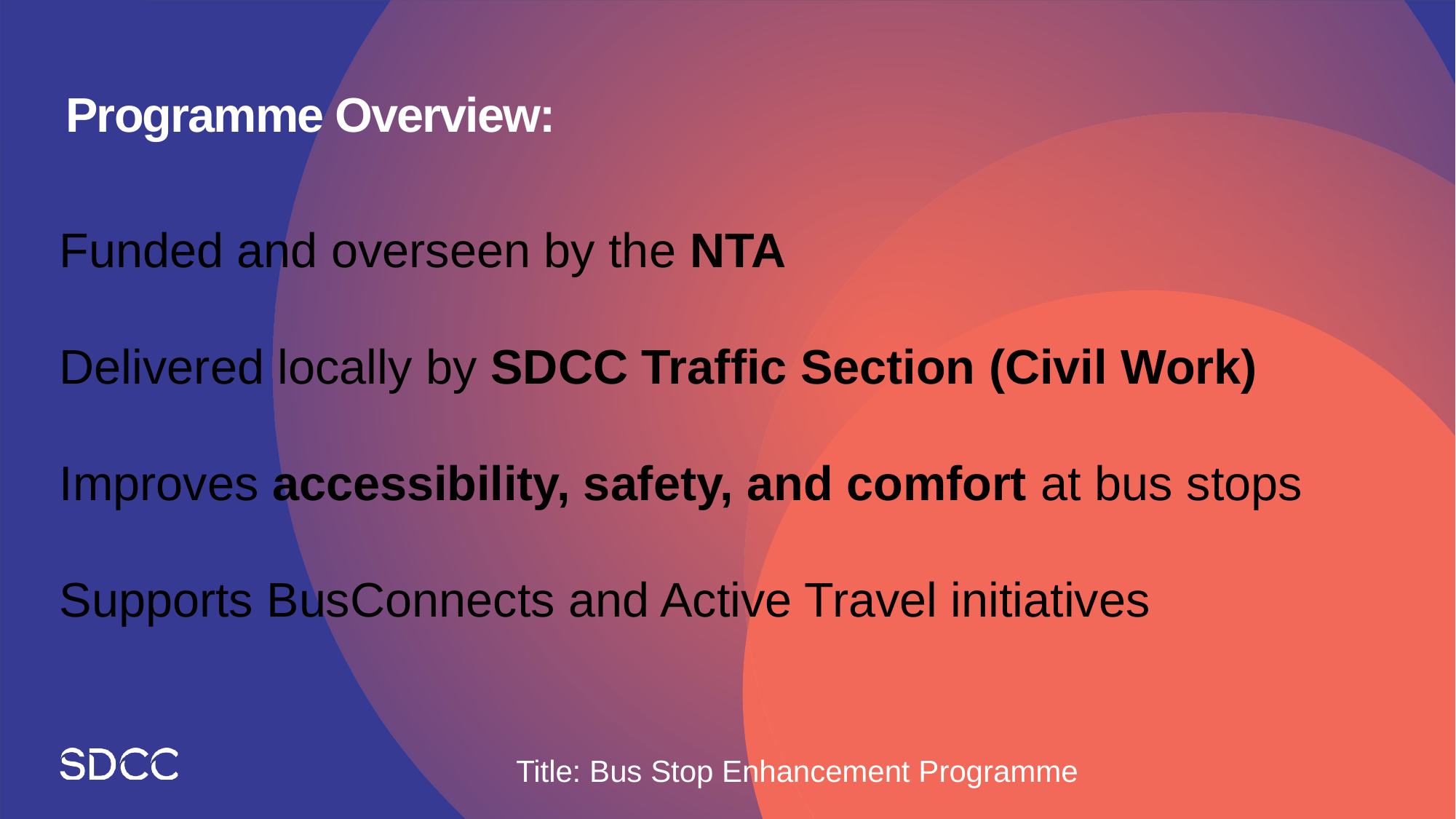

# Programme Overview:
Funded and overseen by the NTA

Delivered locally by SDCC Traffic Section (Civil Work)

Improves accessibility, safety, and comfort at bus stops

Supports BusConnects and Active Travel initiatives

Title: Bus Stop Enhancement Programme